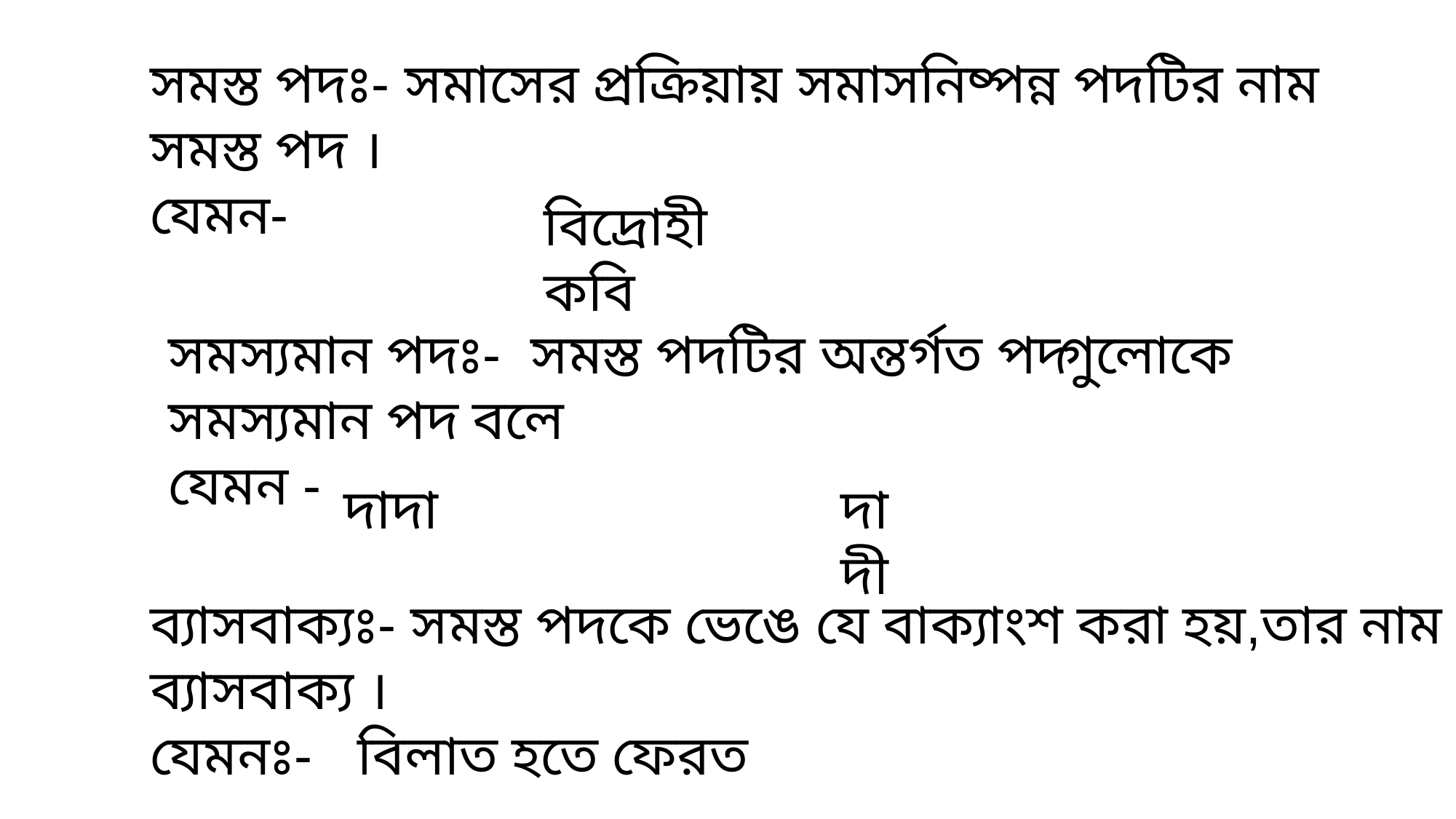

সমস্ত পদঃ- সমাসের প্রক্রিয়ায় সমাসনিষ্পন্ন পদটির নাম সমস্ত পদ ।
যেমন-
বিদ্রোহী কবি
সমস্যমান পদঃ-  সমস্ত পদটির অন্তর্গত পদ্গুলোকে সমস্যমান পদ বলে
যেমন -
দাদা
দাদী
ব্যাসবাক্যঃ- সমস্ত পদকে ভেঙে যে বাক্যাংশ করা হয়,তার নাম ব্যাসবাক্য ।
যেমনঃ-   বিলাত হতে ফেরত